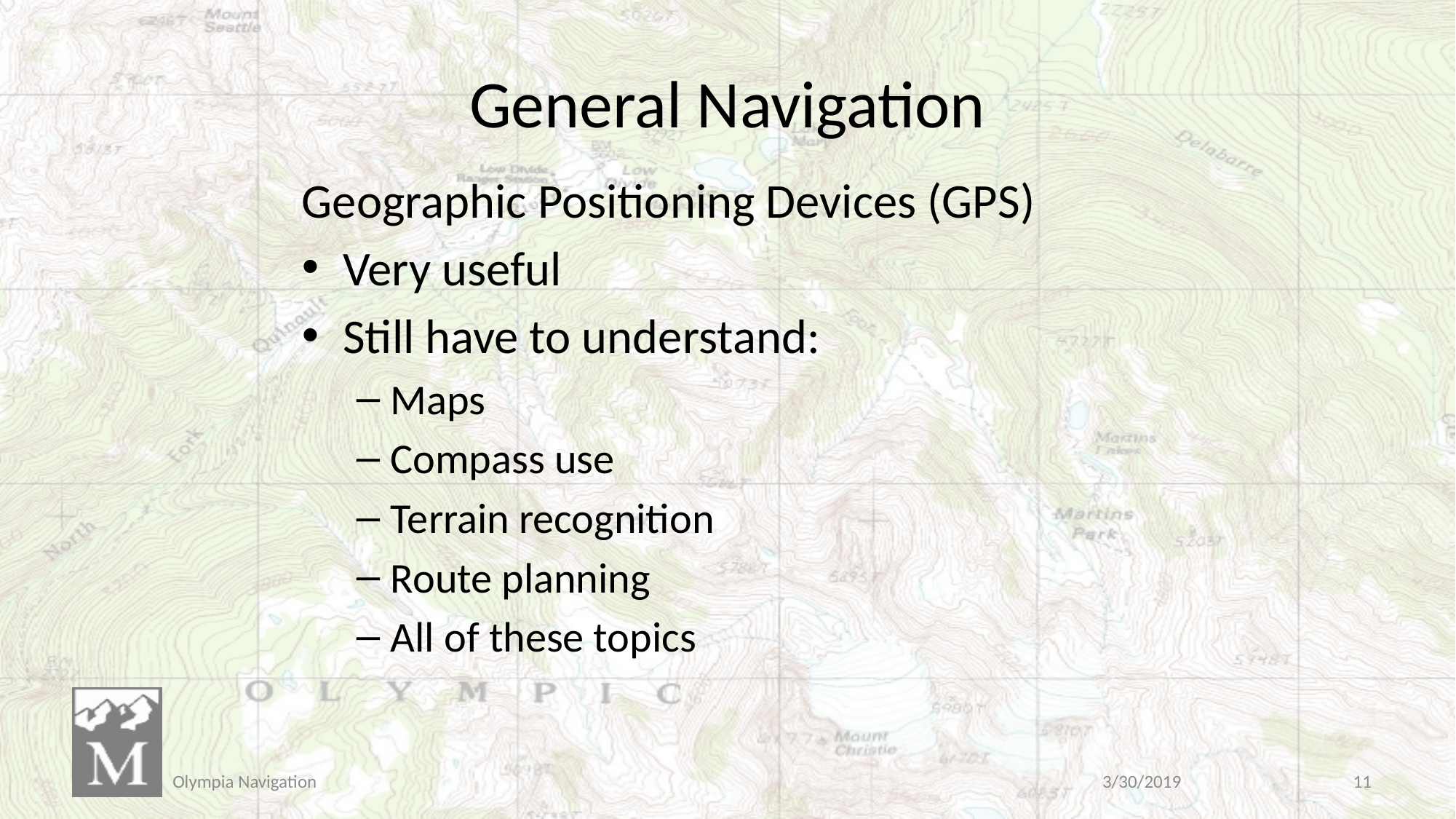

# General Navigation
Geographic Positioning Devices (GPS)
Very useful
Still have to understand:
Maps
Compass use
Terrain recognition
Route planning
All of these topics

Olympia Navigation
3/30/2019
11